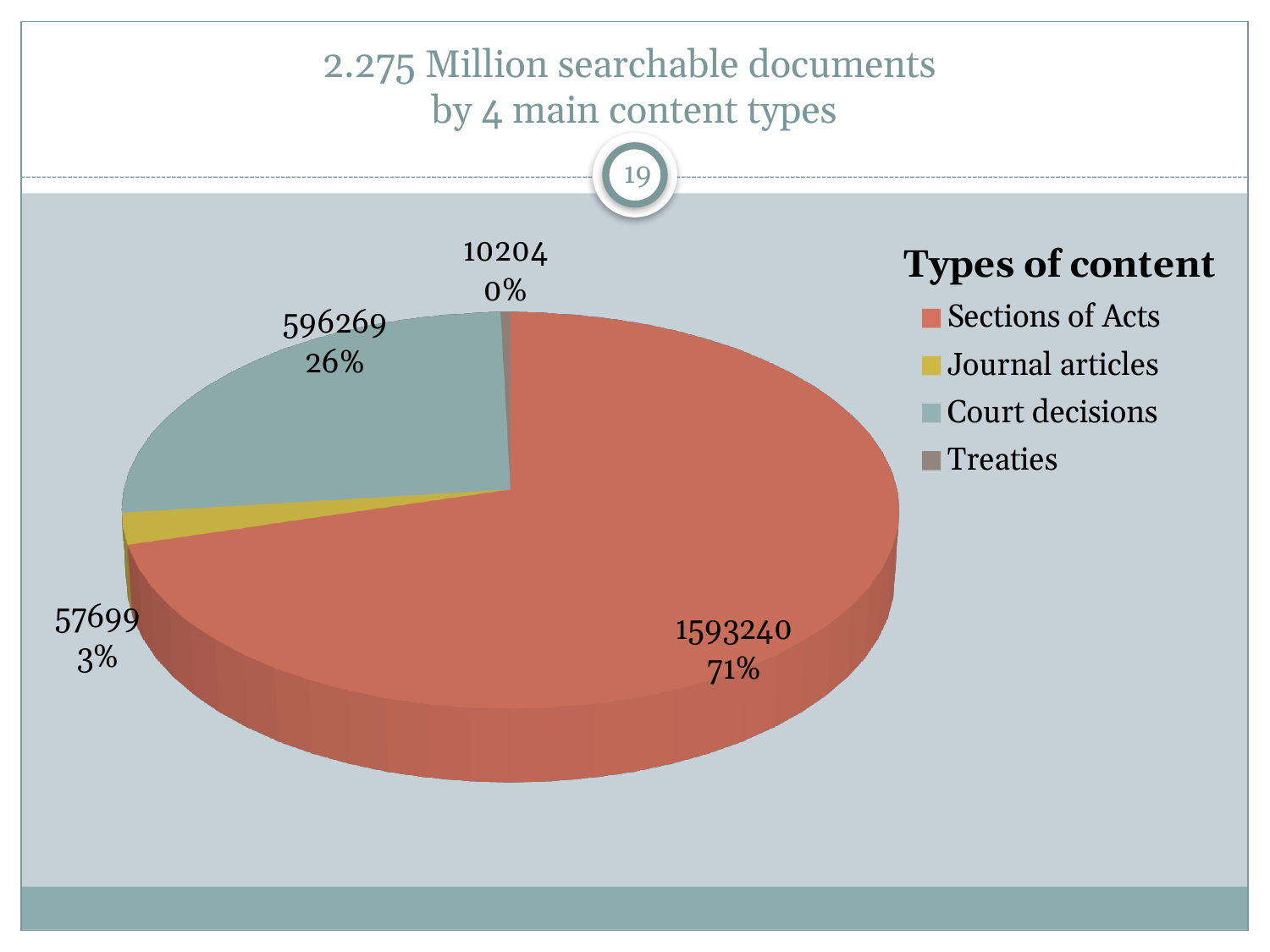

# 2.275 Million searchable documents by 4 main content types
19

[unsupported chart]